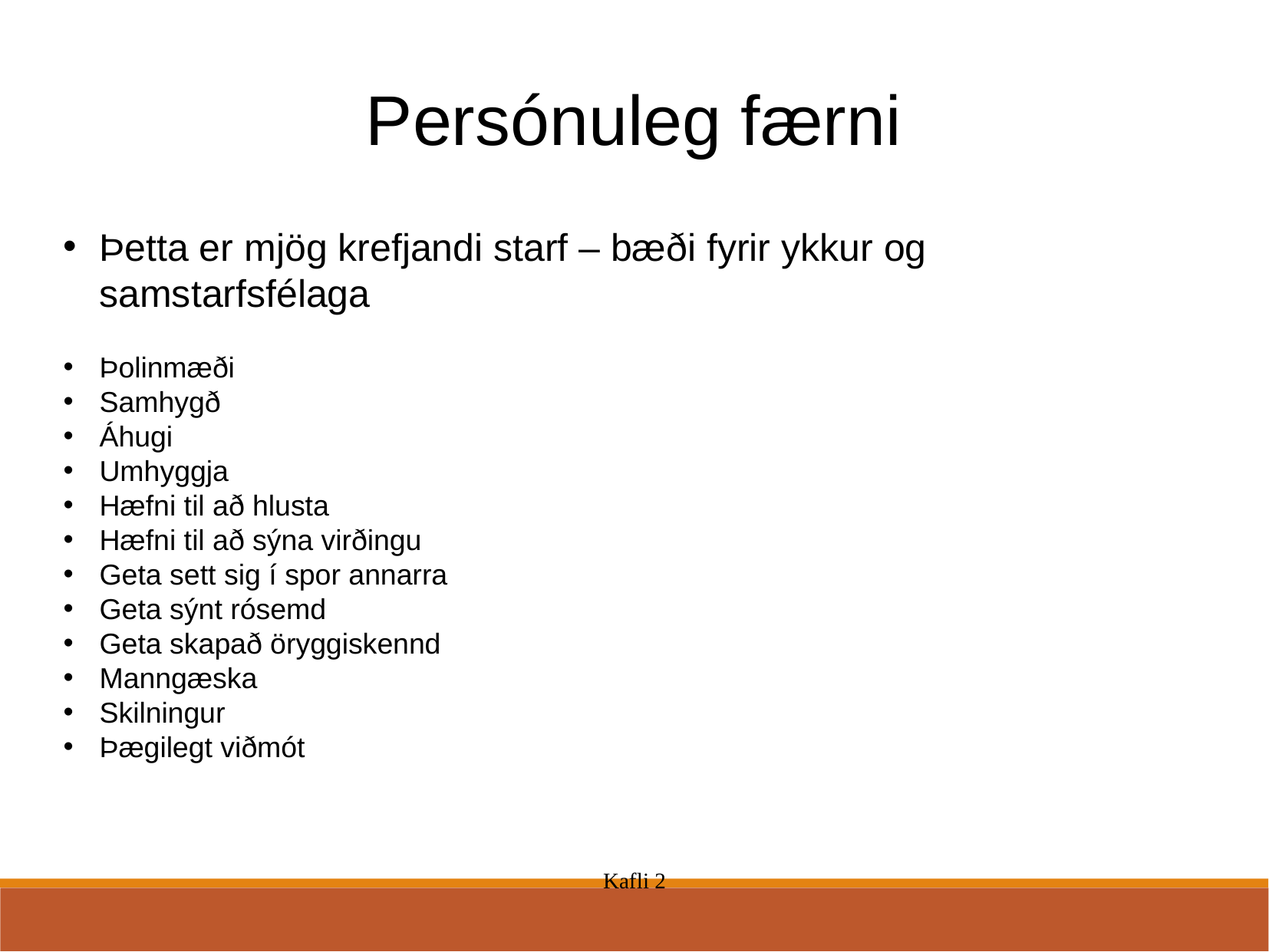

Persónuleg færni
Þetta er mjög krefjandi starf – bæði fyrir ykkur og samstarfsfélaga

Þolinmæði
Samhygð
Áhugi
Umhyggja
Hæfni til að hlusta
Hæfni til að sýna virðingu
Geta sett sig í spor annarra
Geta sýnt rósemd
Geta skapað öryggiskennd
Manngæska
Skilningur
Þægilegt viðmót
Kafli 2